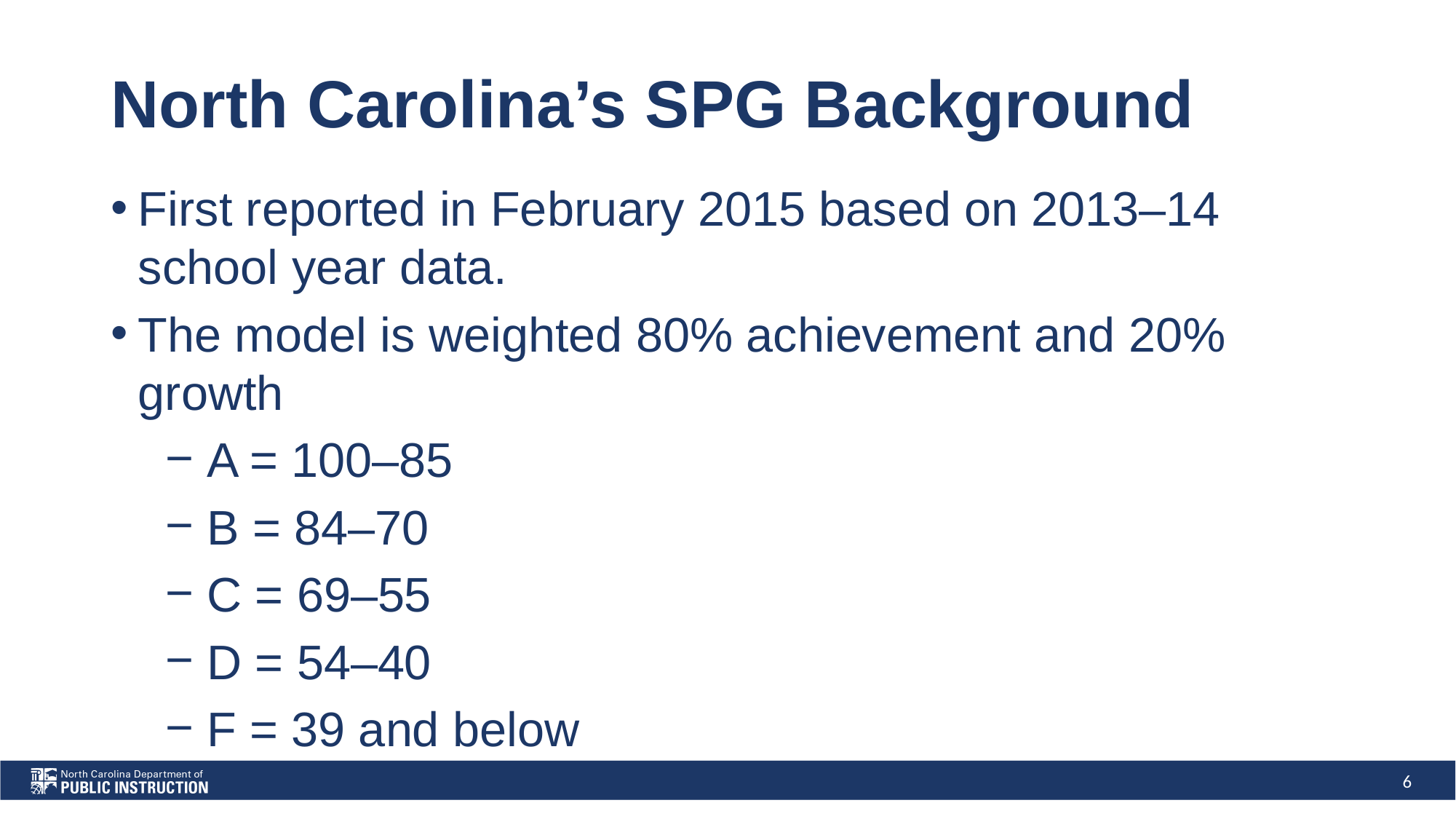

# North Carolina’s SPG Background
First reported in February 2015 based on 2013–14 school year data.
The model is weighted 80% achievement and 20% growth
A = 100–85
B = 84–70
C = 69–55
D = 54–40
F = 39 and below
6